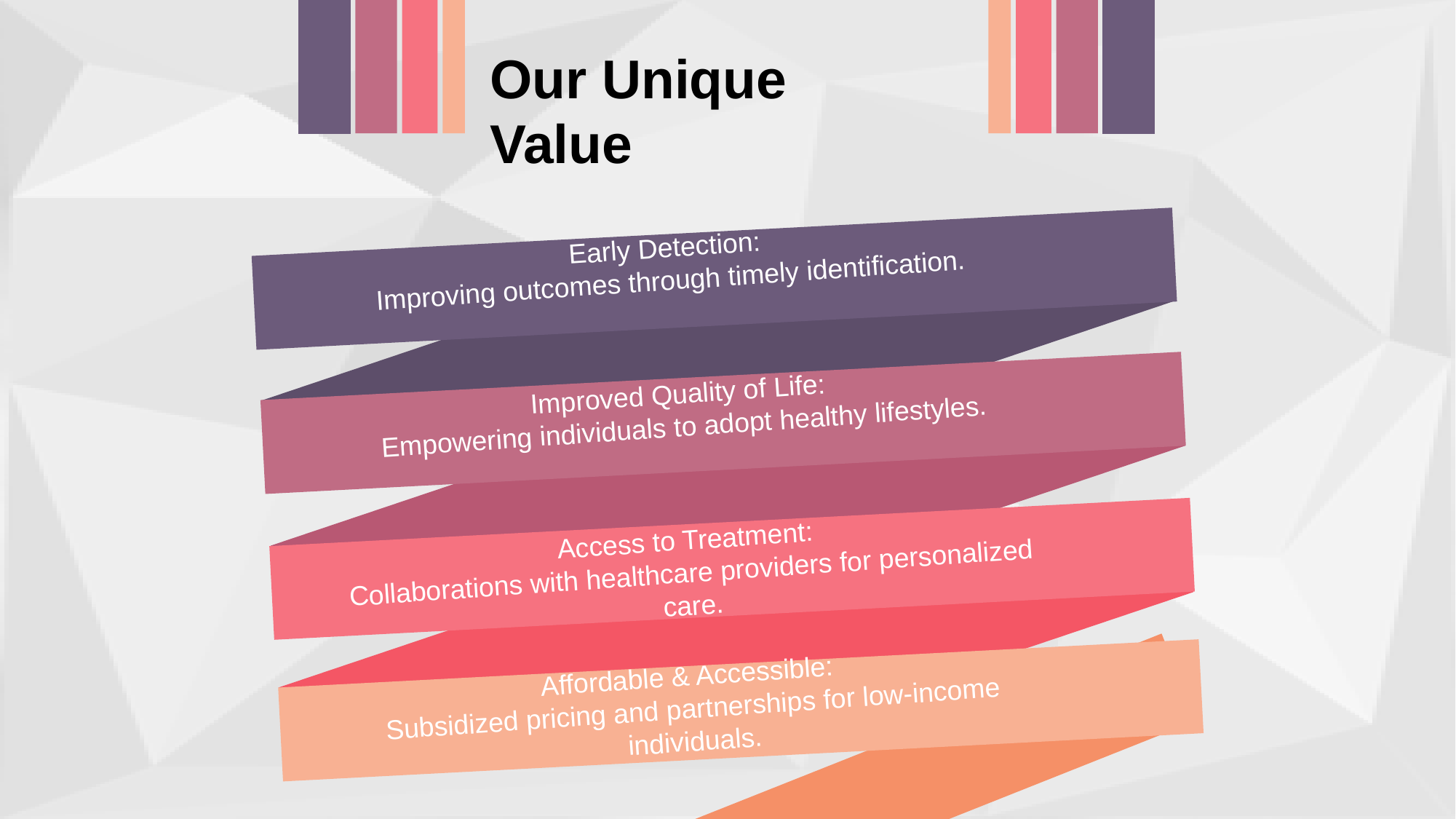

Our Unique Value

Early Detection:
 Improving outcomes through timely identification.
Improved Quality of Life:
Empowering individuals to adopt healthy lifestyles.
Access to Treatment:
Collaborations with healthcare providers for personalized care.
Affordable & Accessible:
Subsidized pricing and partnerships for low-income individuals.